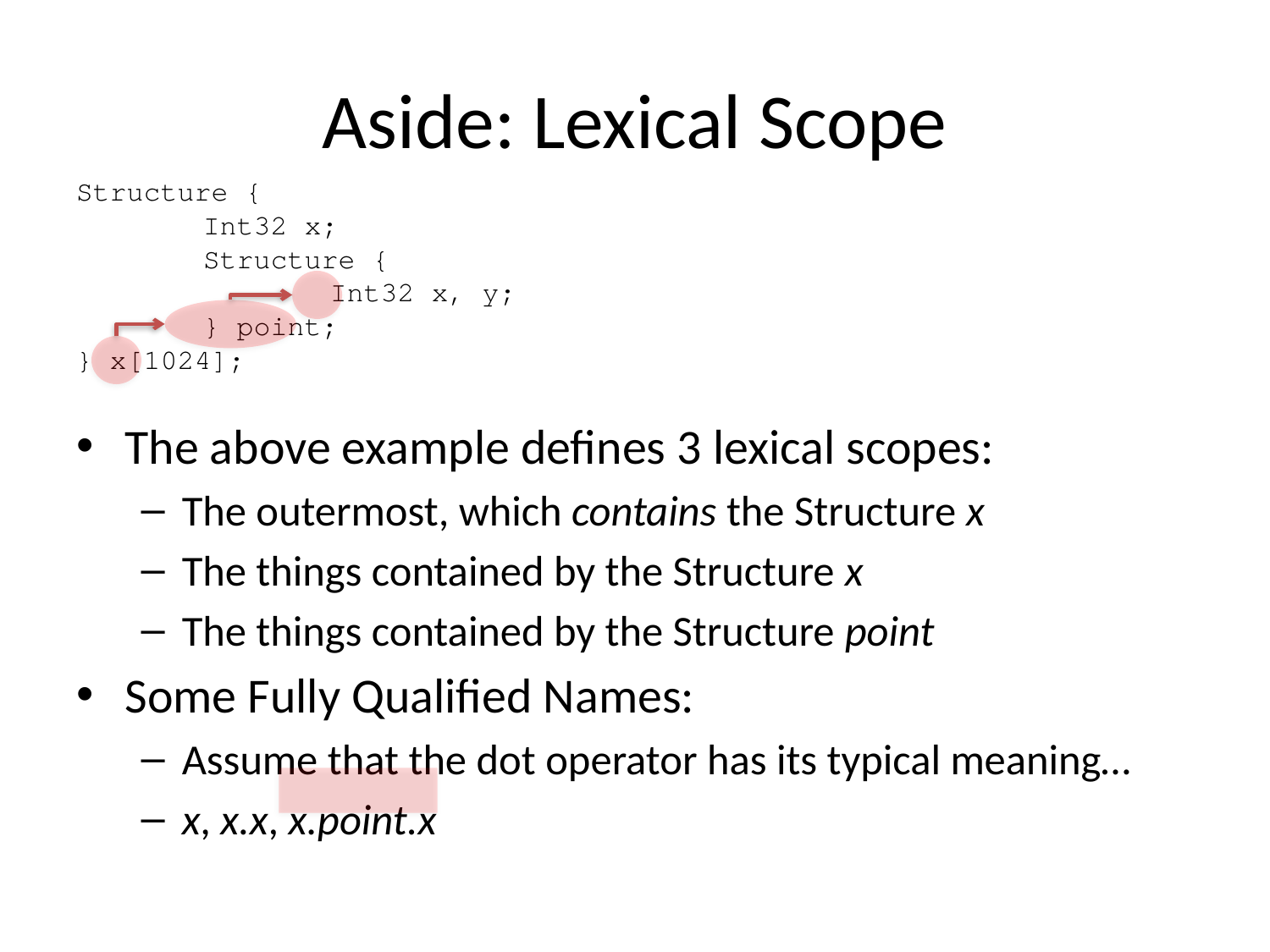

# Aside: Lexical Scope
Structure {
	Int32 x;
	Structure {
		Int32 x, y;
	} point;
} x[1024];

The above example defines 3 lexical scopes:
The outermost, which contains the Structure x
The things contained by the Structure x
The things contained by the Structure point
Some Fully Qualified Names:
Assume that the dot operator has its typical meaning…
x, x.x, x.point.x